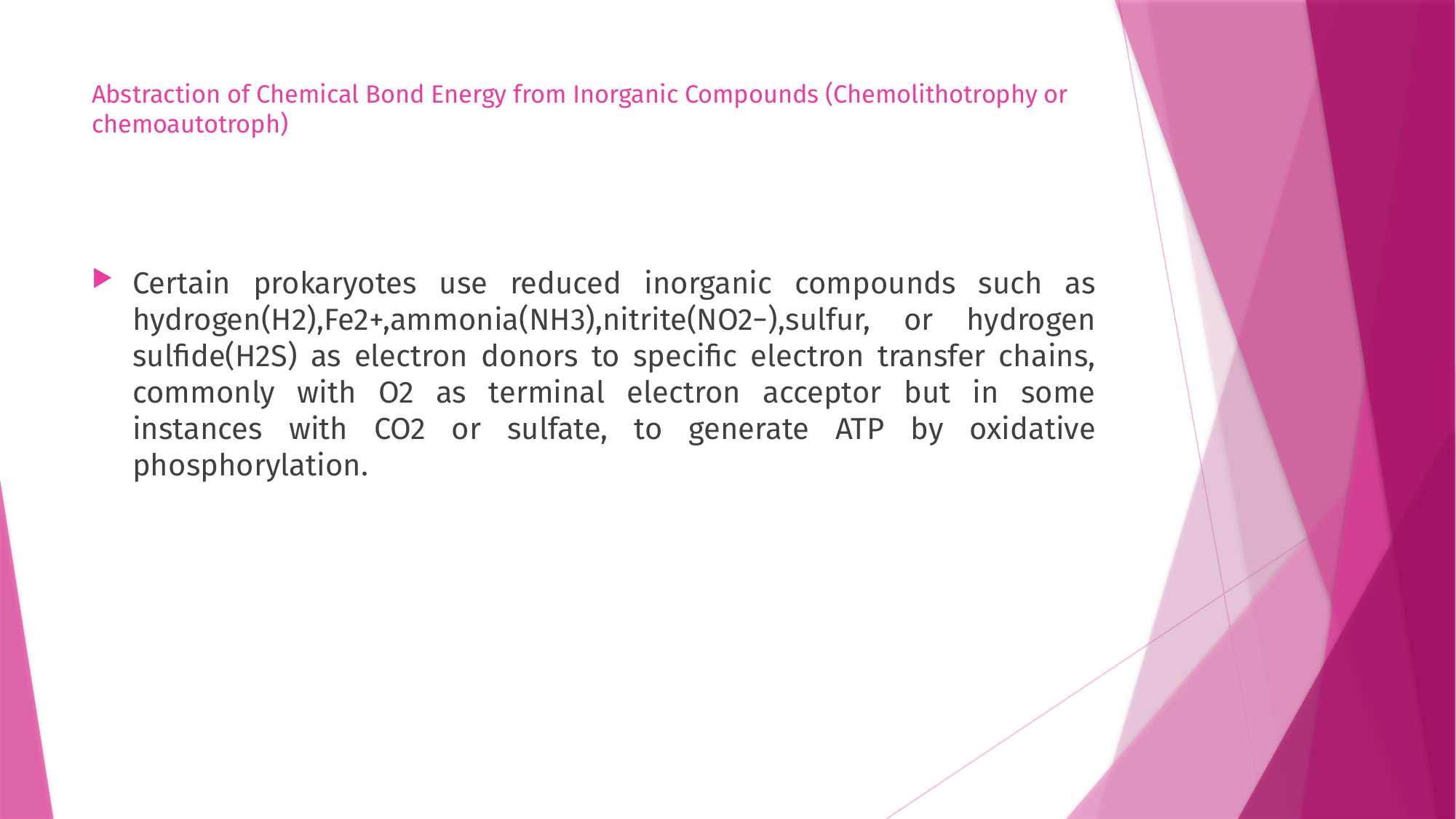

# Abstraction of Chemical Bond Energy from Inorganic Compounds (Chemolithotrophy or chemoautotroph)
Certain prokaryotes use reduced inorganic compounds such as hydrogen(H2),Fe2+,ammonia(NH3),nitrite(NO2−),sulfur, or hydrogen sulﬁde(H2S) as electron donors to speciﬁc electron transfer chains, commonly with O2 as terminal electron acceptor but in some instances with CO2 or sulfate, to generate ATP by oxidative phosphorylation.